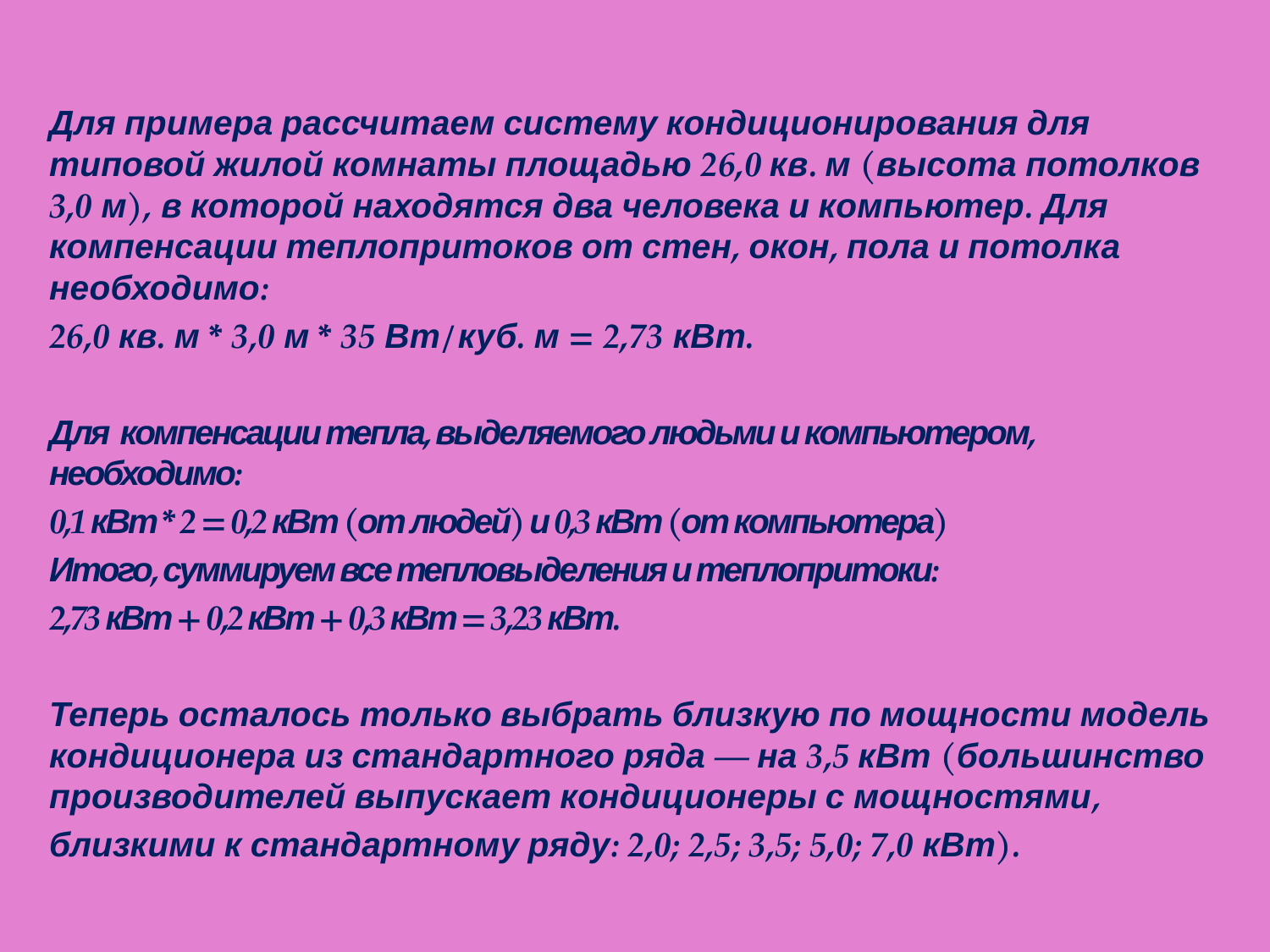

#

Для примера рассчитаем систему кондиционирования для типовой жилой комнаты площадью 26,0 кв. м (высота потолков 3,0 м), в которой находятся два человека и компьютер. Для компенсации теплопритоков от стен, окон, пола и потолка необходимо:
26,0 кв. м * 3,0 м * 35 Вт/куб. м = 2,73 кВт.

Для  компенсации тепла, выделяемого людьми и компьютером,   необходимо:
0,1 кВт * 2 = 0,2 кВт (от людей) и 0,3 кВт (от компьютера)
Итого, суммируем все тепловыделения и теплопритоки:
2,73 кВт + 0,2 кВт + 0,3 кВт = 3,23 кВт.

Теперь осталось только выбрать близкую по мощности модель кондиционера из стандартного ряда — на 3,5 кВт (большинство производителей выпускает кондиционеры с мощностями,
близкими к стандартному ряду: 2,0; 2,5; 3,5; 5,0; 7,0 кВт).